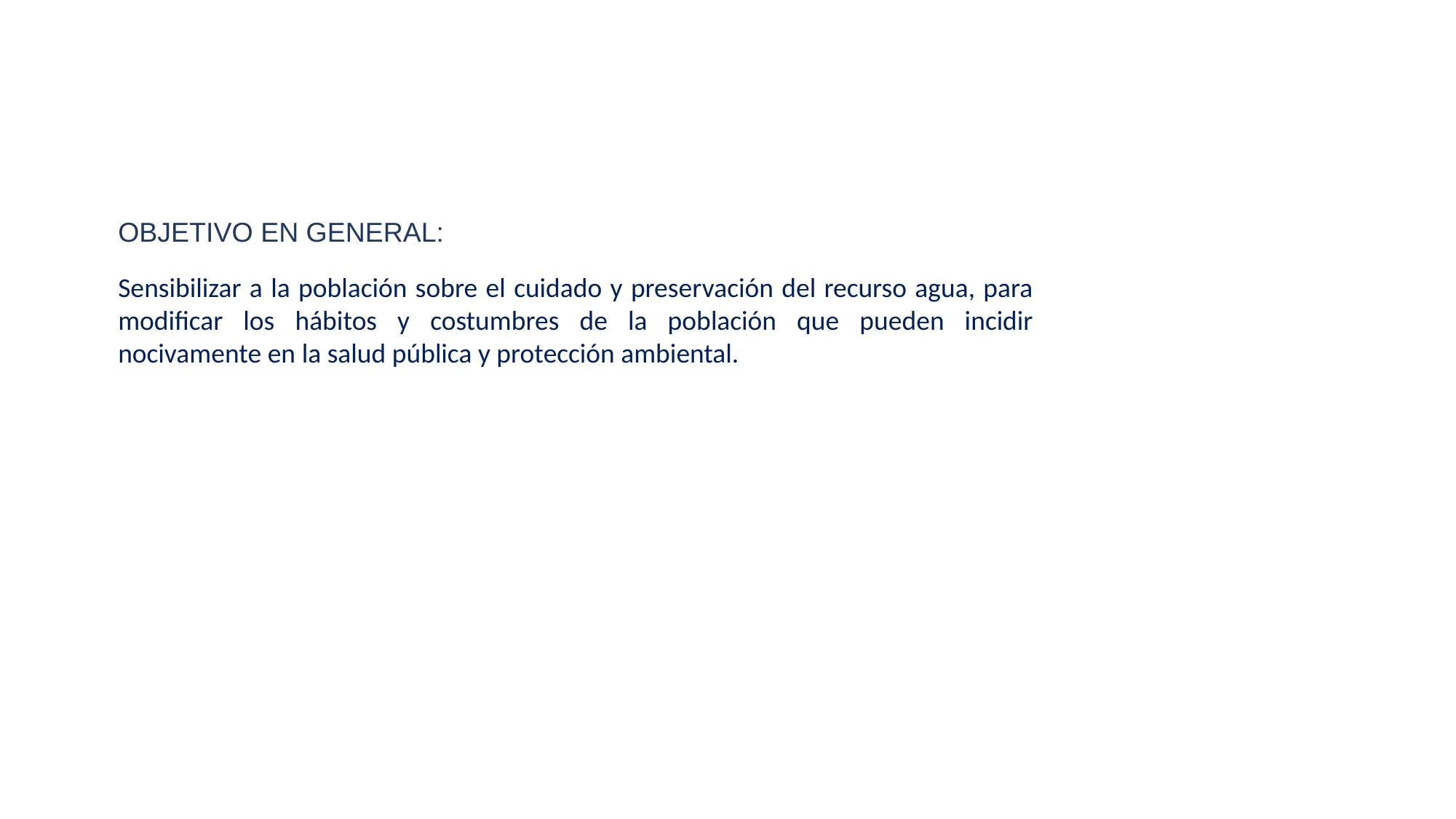

OBJETIVO EN GENERAL:

Sensibilizar a la población sobre el cuidado y preservación del recurso agua, para modificar los hábitos y costumbres de la población que pueden incidir nocivamente en la salud pública y protección ambiental.